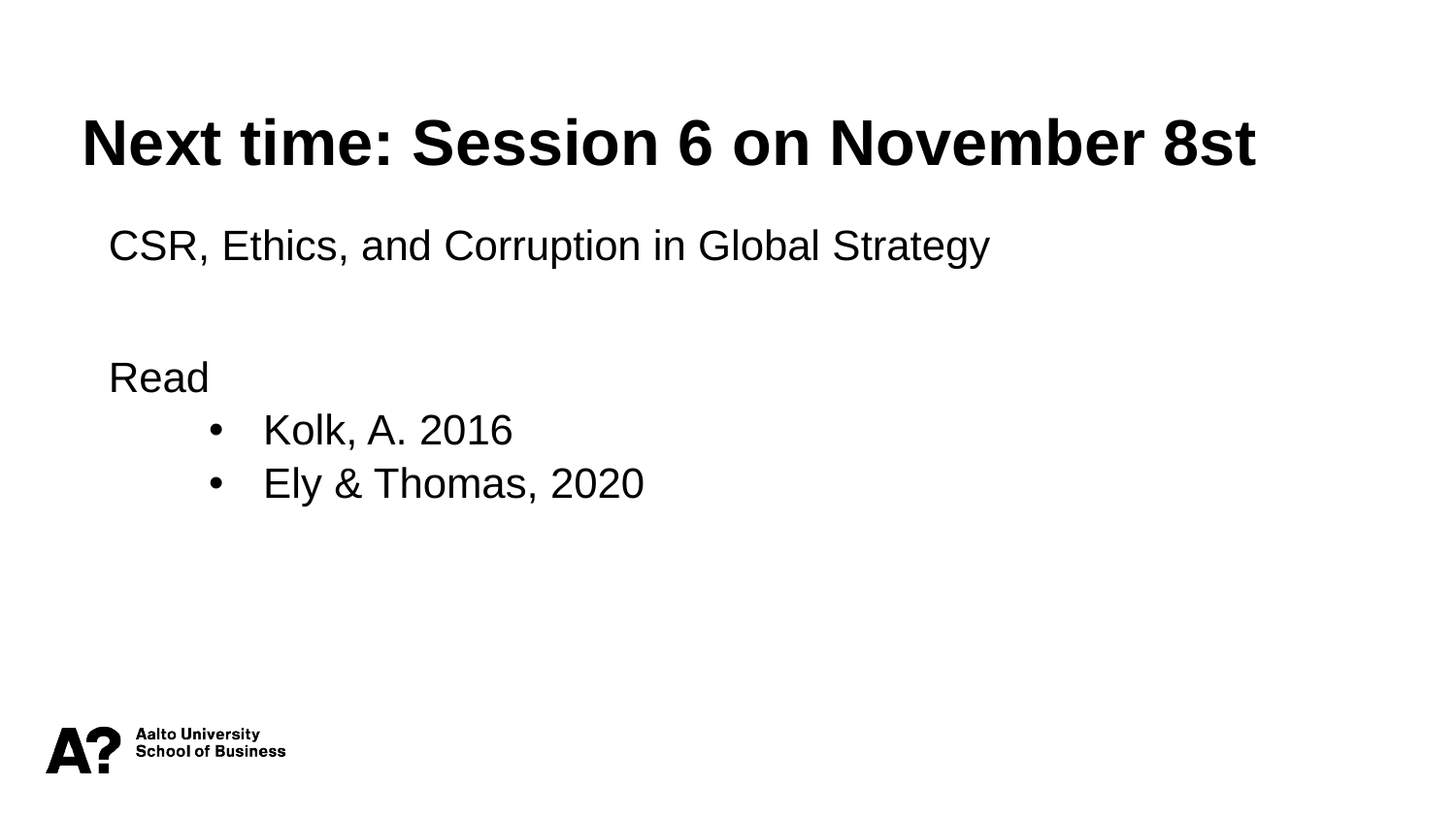

Next time: Session 6 on November 8st
CSR, Ethics, and Corruption in Global Strategy

Read
Kolk, A. 2016
Ely & Thomas, 2020